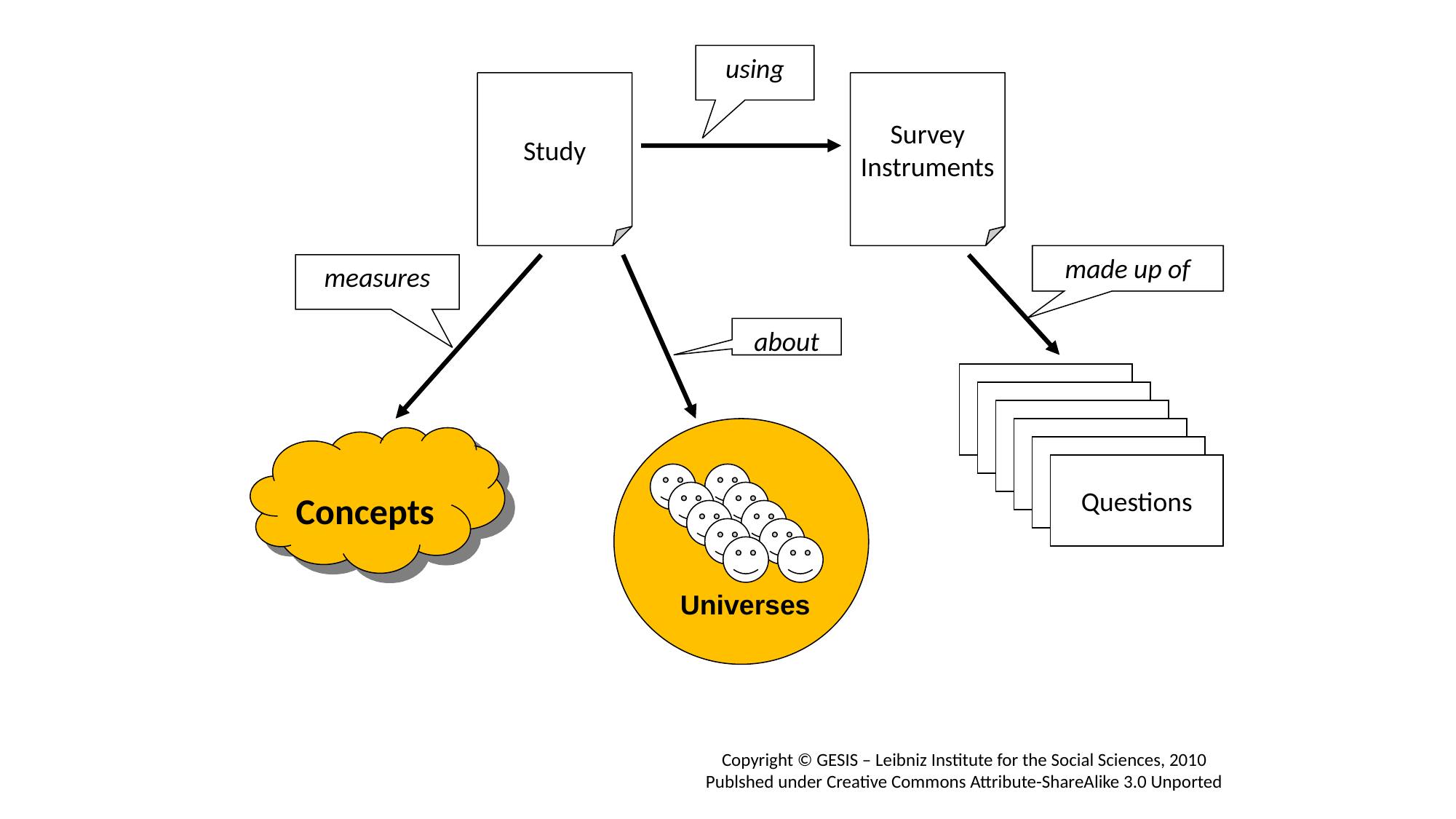

using
Study
Survey
Instruments

made up of
measures

about

Concepts

Questions

Universes
Copyright © GESIS – Leibniz Institute for the Social Sciences, 2010
Publshed under Creative Commons Attribute-ShareAlike 3.0 Unported